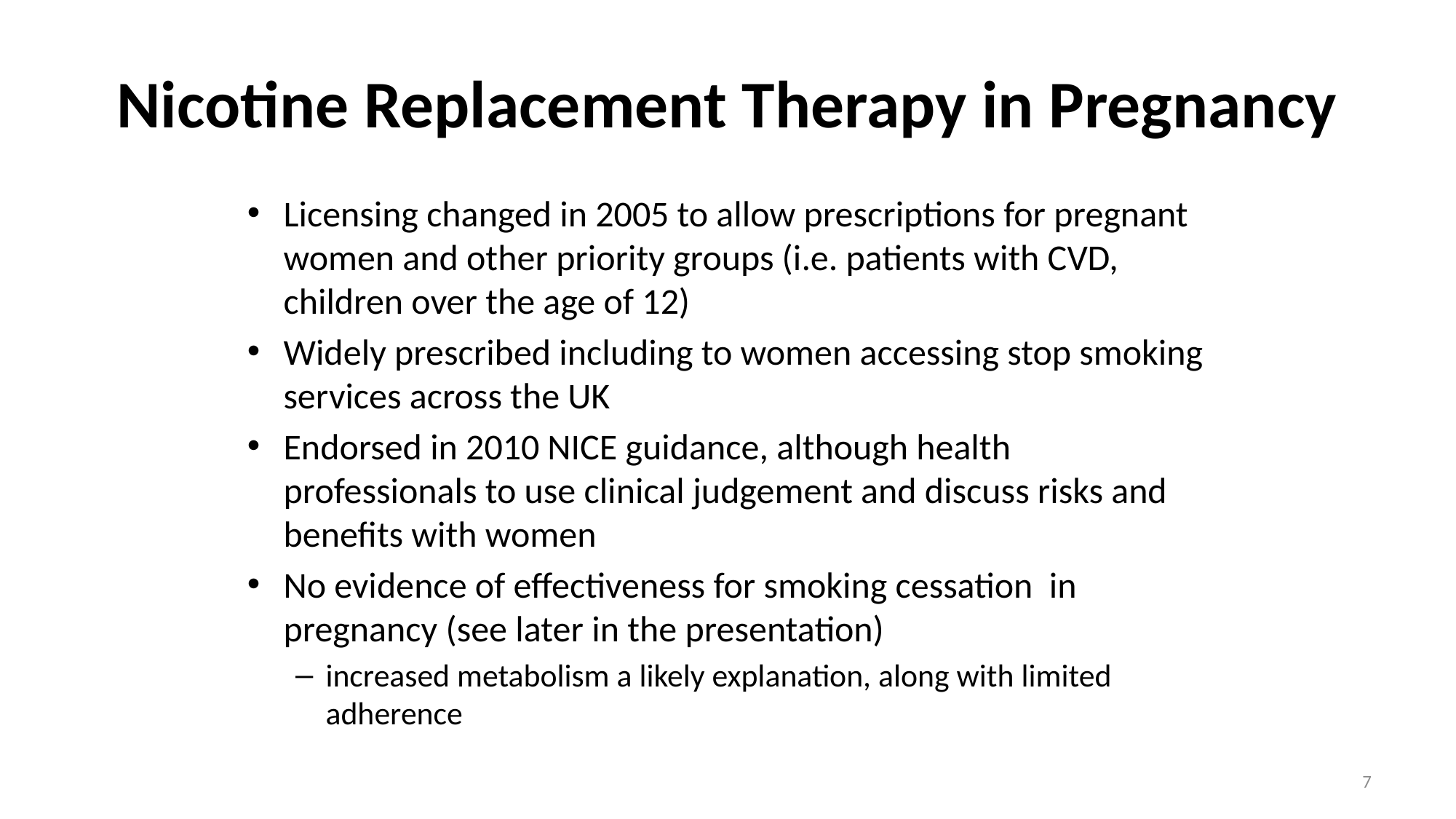

# Nicotine Replacement Therapy in Pregnancy
Licensing changed in 2005 to allow prescriptions for pregnant women and other priority groups (i.e. patients with CVD, children over the age of 12)
Widely prescribed including to women accessing stop smoking services across the UK
Endorsed in 2010 NICE guidance, although health professionals to use clinical judgement and discuss risks and benefits with women
No evidence of effectiveness for smoking cessation  in pregnancy (see later in the presentation)
increased metabolism a likely explanation, along with limited adherence
7